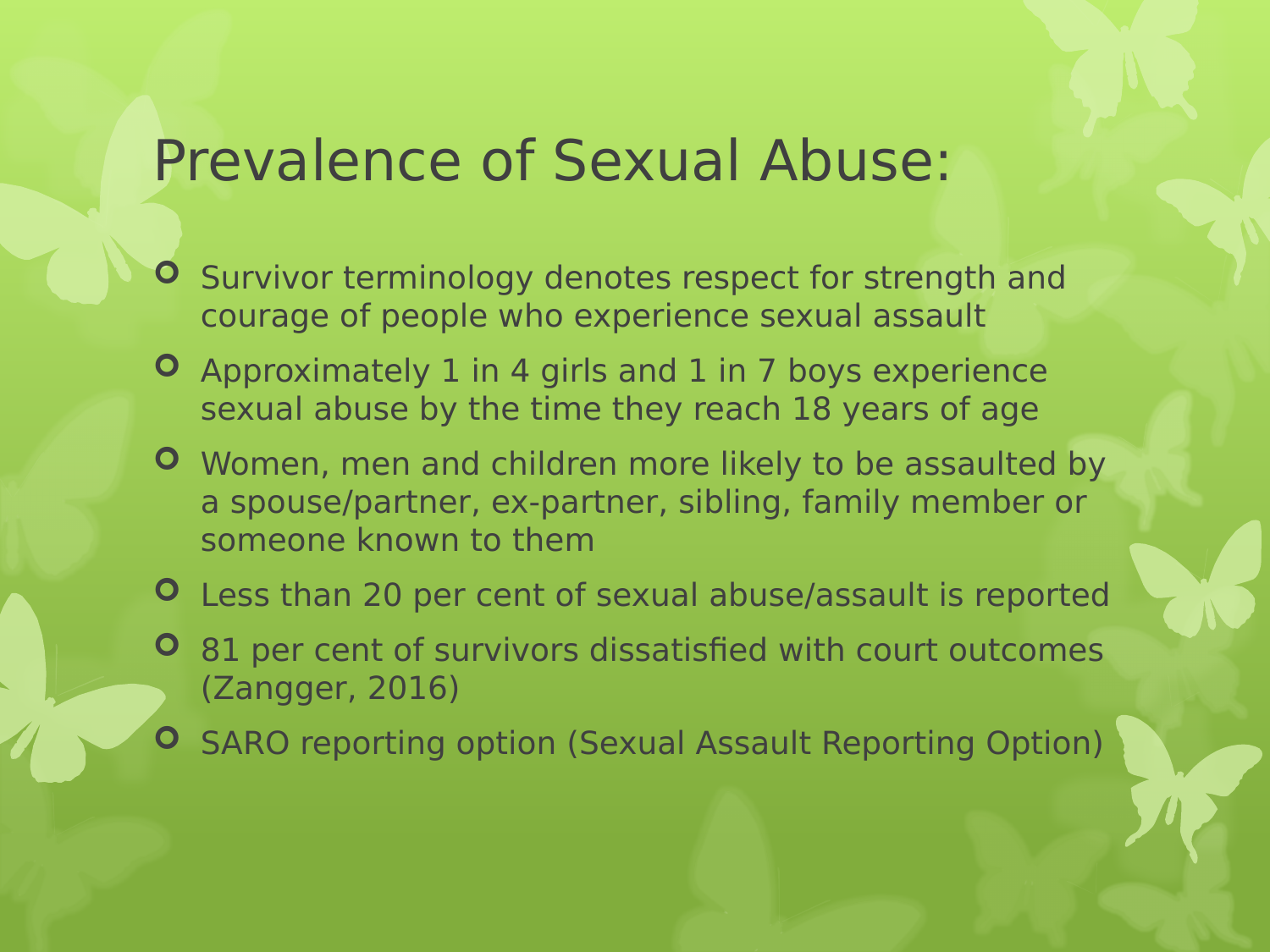

# Prevalence of Sexual Abuse:
Survivor terminology denotes respect for strength and courage of people who experience sexual assault
Approximately 1 in 4 girls and 1 in 7 boys experience sexual abuse by the time they reach 18 years of age
Women, men and children more likely to be assaulted by a spouse/partner, ex-partner, sibling, family member or someone known to them
Less than 20 per cent of sexual abuse/assault is reported
81 per cent of survivors dissatisfied with court outcomes (Zangger, 2016)
SARO reporting option (Sexual Assault Reporting Option)